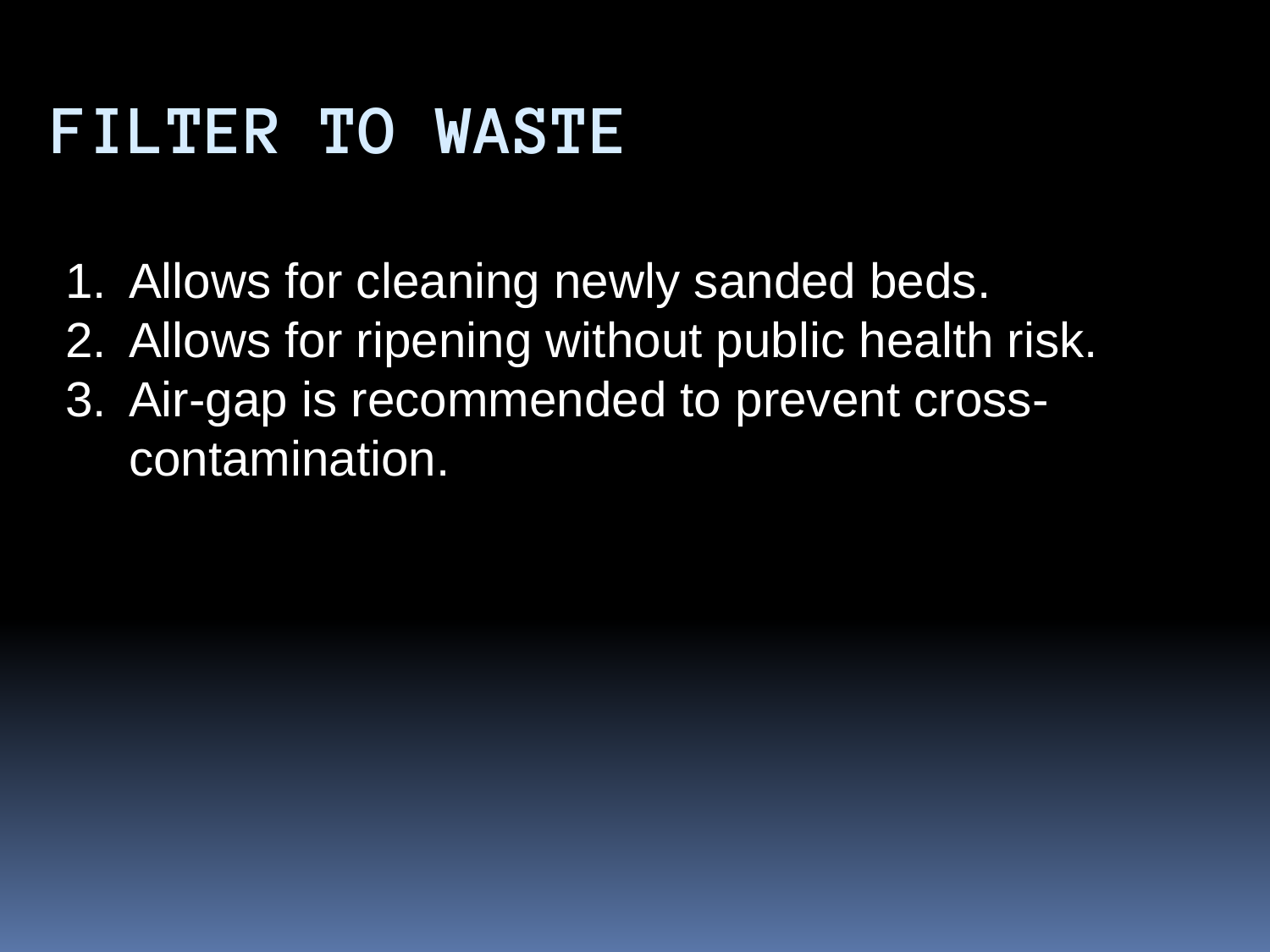

Filter To Waste

Allows for cleaning newly sanded beds.
Allows for ripening without public health risk.
Air-gap is recommended to prevent cross-contamination.